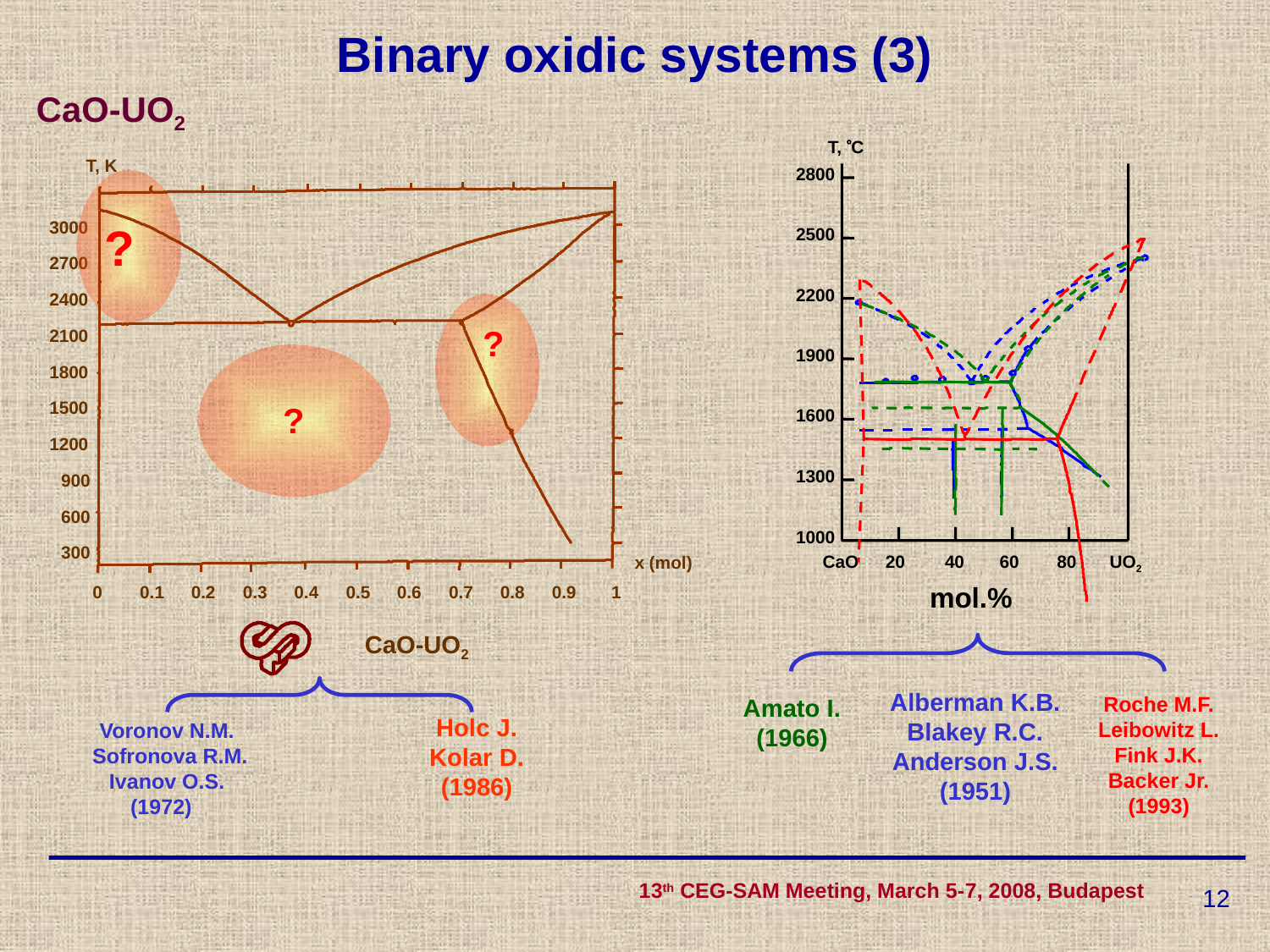

# Binary oxidic systems (3)
CaO-UO2
T, °C

CaO
20
40
60
80
UO2
mol.%
2800

2500

2200

1900

1600

1300

1000

T, K
3000
2700
2400
2100
1800
1500
1200
900
600
300
x (mol)
0
0.1
0.2
0.3
0.4
0.5
0.6
0.7
0.8
0.9
1

CaO-UO2
?

  ?
?

Roche M.F.
Leibowitz L.
Fink J.K.
Backer Jr.
(1993)
Alberman K.B.
Blakey R.C.
Anderson J.S.
(1951)
Amato I.
(1966)

Voronov N.M.
 Sofronova R.M.
Ivanov O.S.
(1972)
Holc J.
Kolar D.
(1986)
12